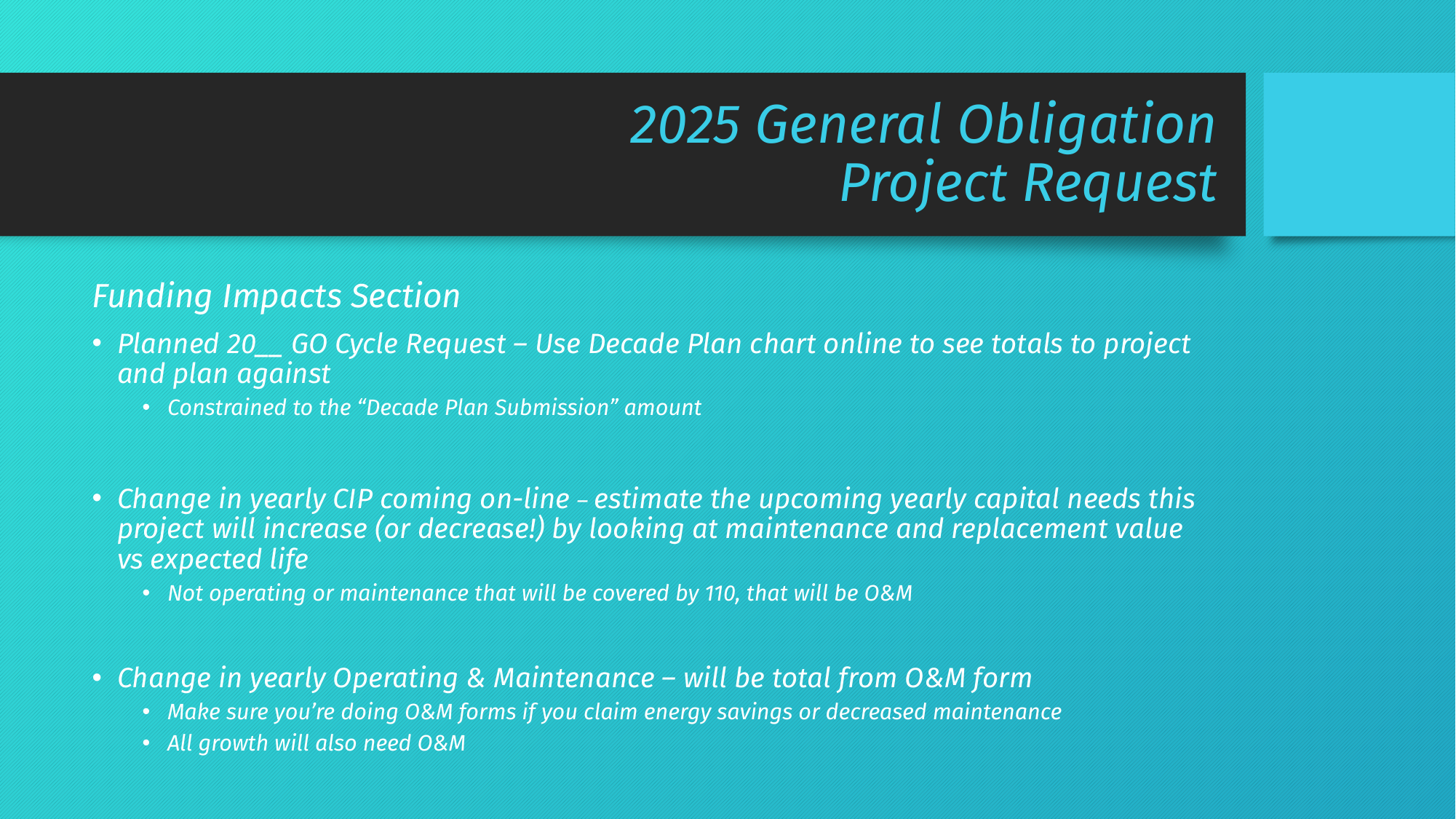

# 2025 General Obligation Project Request
Funding Impacts Section
Planned 20__ GO Cycle Request – Use Decade Plan chart online to see totals to project and plan against
Constrained to the “Decade Plan Submission” amount

Change in yearly CIP coming on-line – estimate the upcoming yearly capital needs this project will increase (or decrease!) by looking at maintenance and replacement value vs expected life
Not operating or maintenance that will be covered by 110, that will be O&M

Change in yearly Operating & Maintenance – will be total from O&M form
Make sure you’re doing O&M forms if you claim energy savings or decreased maintenance
All growth will also need O&M